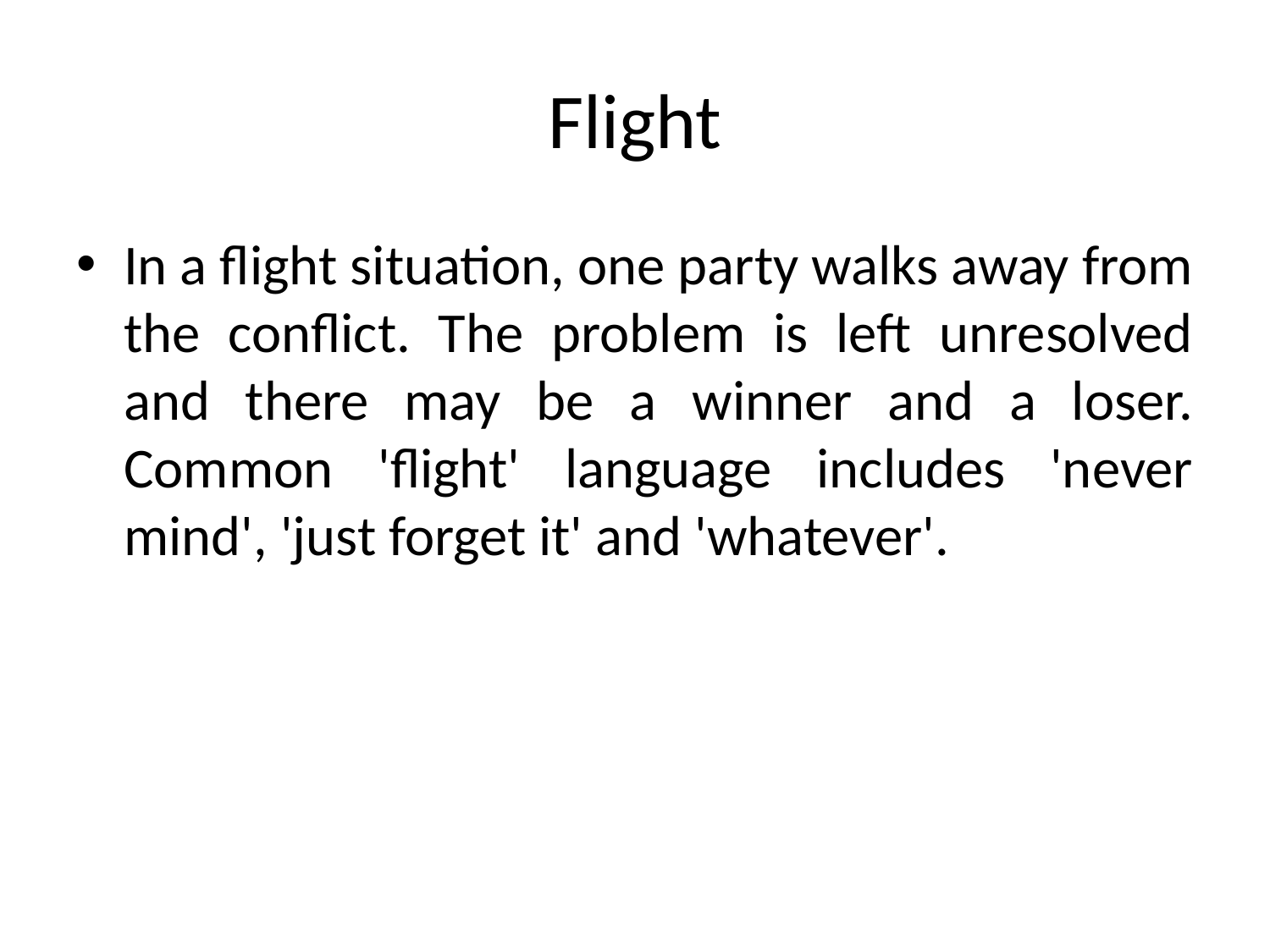

# Flight
In a flight situation, one party walks away from the conflict. The problem is left unresolved and there may be a winner and a loser. Common 'flight' language includes 'never mind', 'just forget it' and 'whatever'.